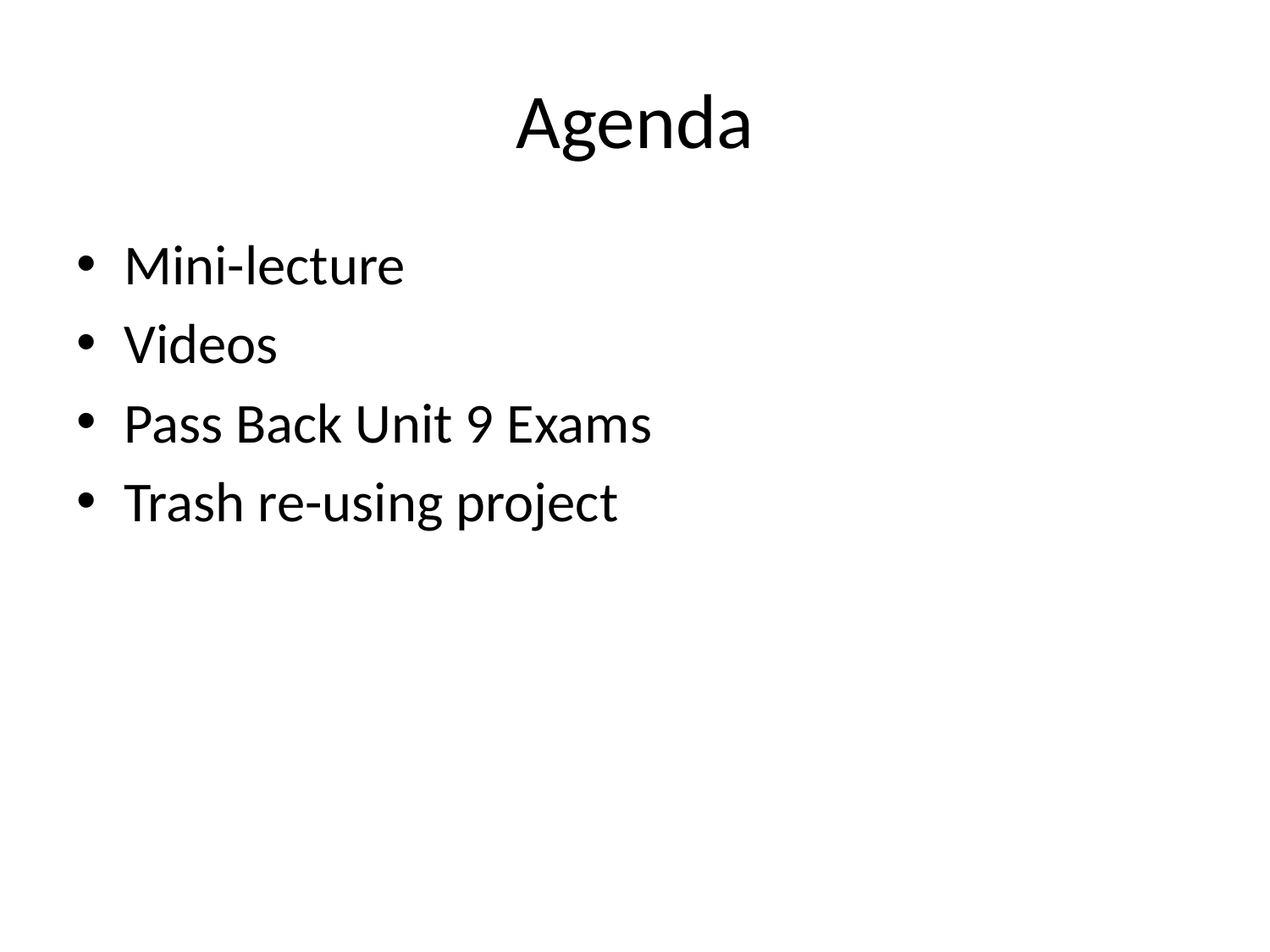

# Agenda
Mini-lecture
Videos
Pass Back Unit 9 Exams
Trash re-using project